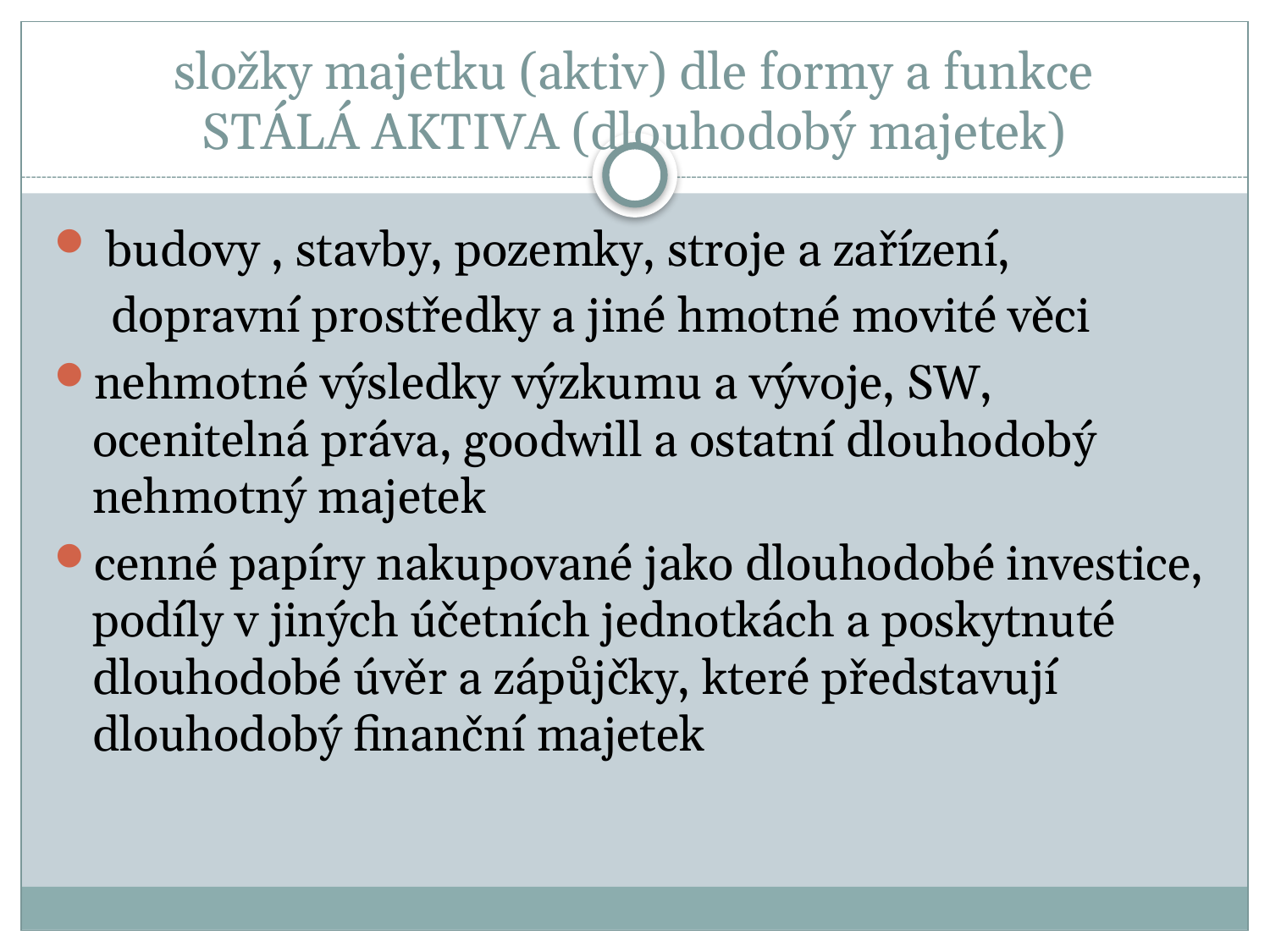

# složky majetku (aktiv) dle formy a funkce STÁLÁ AKTIVA (dlouhodobý majetek)
 budovy , stavby, pozemky, stroje a zařízení,
     dopravní prostředky a jiné hmotné movité věci
nehmotné výsledky výzkumu a vývoje, SW, ocenitelná práva, goodwill a ostatní dlouhodobý nehmotný majetek
cenné papíry nakupované jako dlouhodobé investice, podíly v jiných účetních jednotkách a poskytnuté dlouhodobé úvěr a zápůjčky, které představují dlouhodobý finanční majetek